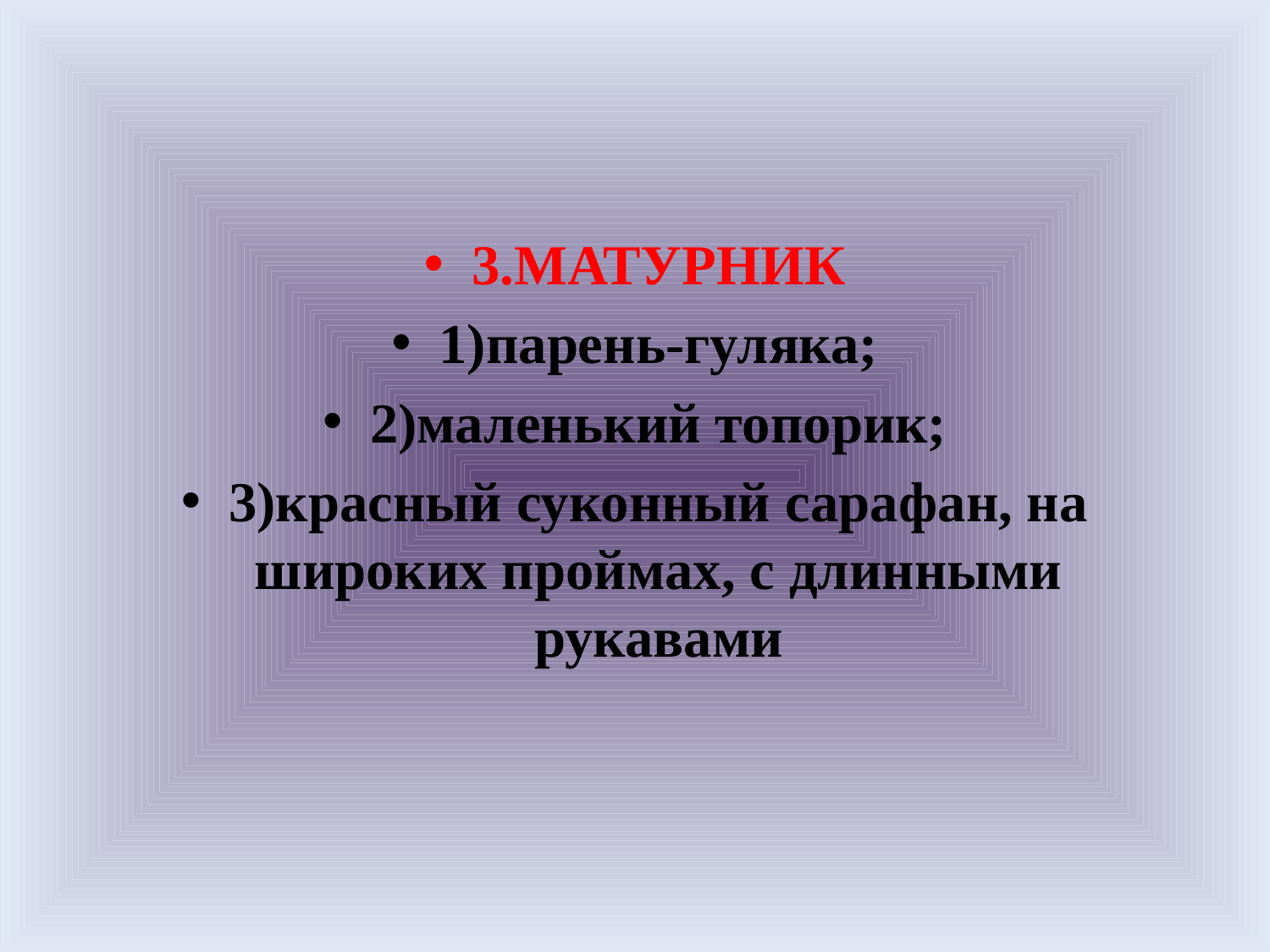

#
3.МАТУРНИК
1)парень-гуляка;
2)маленький топорик;
3)красный суконный сарафан, на широких проймах, с длинными рукавами